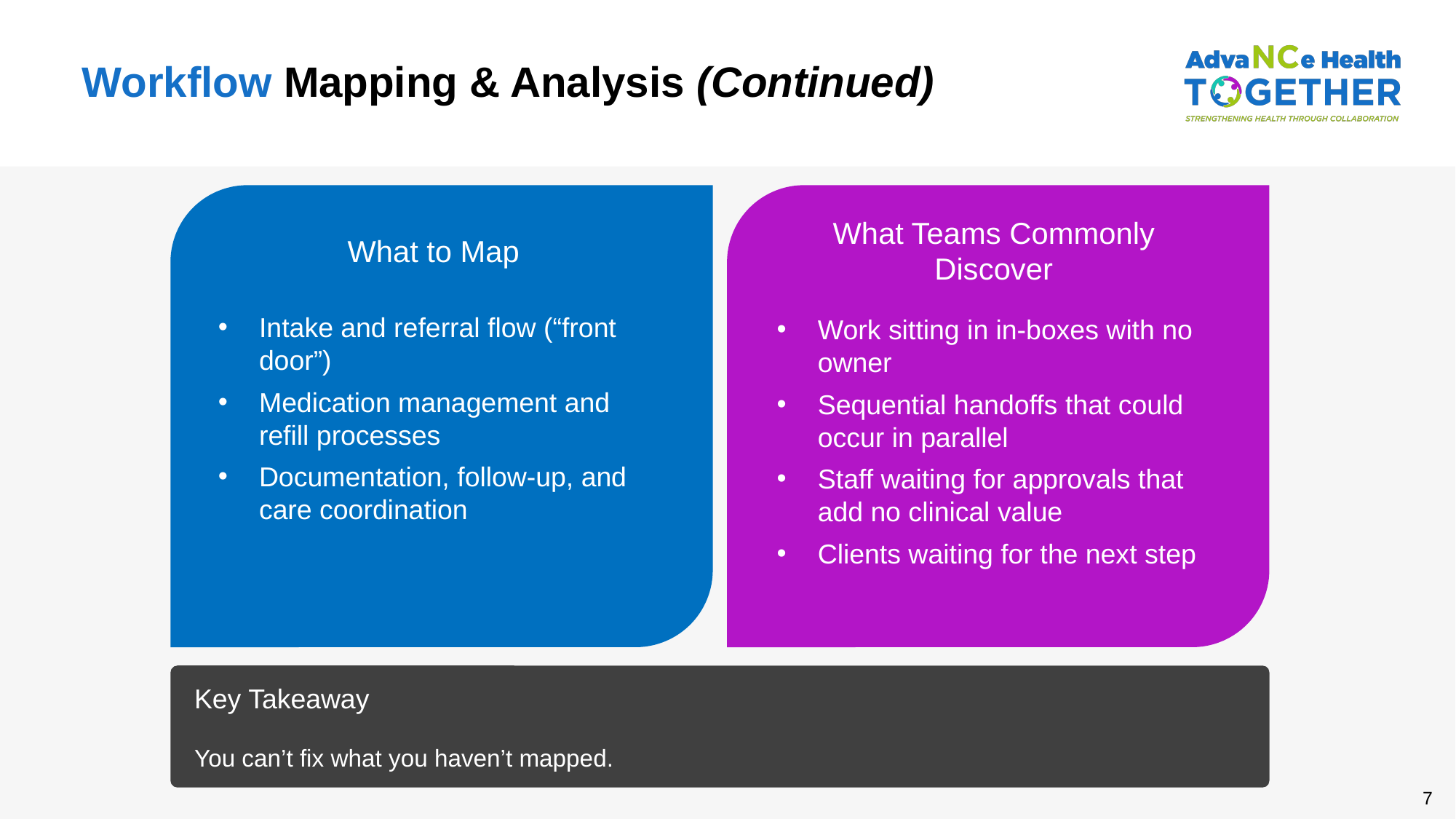

Workflow Mapping & Analysis (Continued)

Work sitting in in-boxes with no owner
Sequential handoffs that could occur in parallel
Staff waiting for approvals that add no clinical value
Clients waiting for the next step

Intake and referral flow (“front door”)
Medication management and refill processes
Documentation, follow-up, and care coordination
What Teams Commonly Discover
What to Map
Key Takeaway
You can’t fix what you haven’t mapped.
7